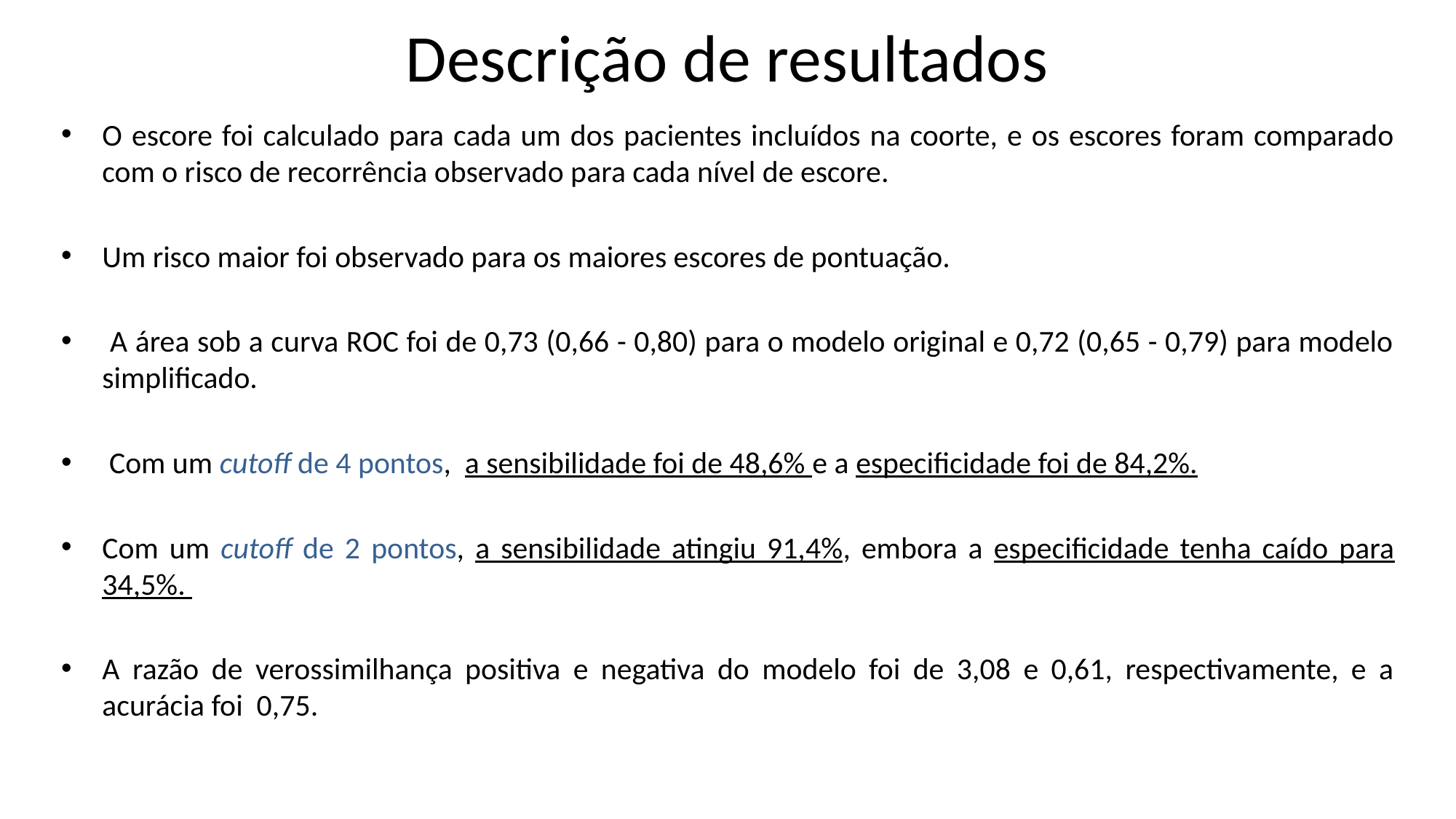

# Descrição de resultados
O escore foi calculado para cada um dos pacientes incluídos na coorte, e os escores foram comparado com o risco de recorrência observado para cada nível de escore.

Um risco maior foi observado para os maiores escores de pontuação.

 A área sob a curva ROC foi de 0,73 (0,66 - 0,80) para o modelo original e 0,72 (0,65 - 0,79) para modelo simplificado.

 Com um cutoff de 4 pontos,  a sensibilidade foi de 48,6% e a especificidade foi de 84,2%.

Com um cutoff de 2 pontos, a sensibilidade atingiu 91,4%, embora a especificidade tenha caído para 34,5%.

A razão de verossimilhança positiva e negativa do modelo foi de 3,08 e 0,61, respectivamente, e a acurácia foi  0,75.